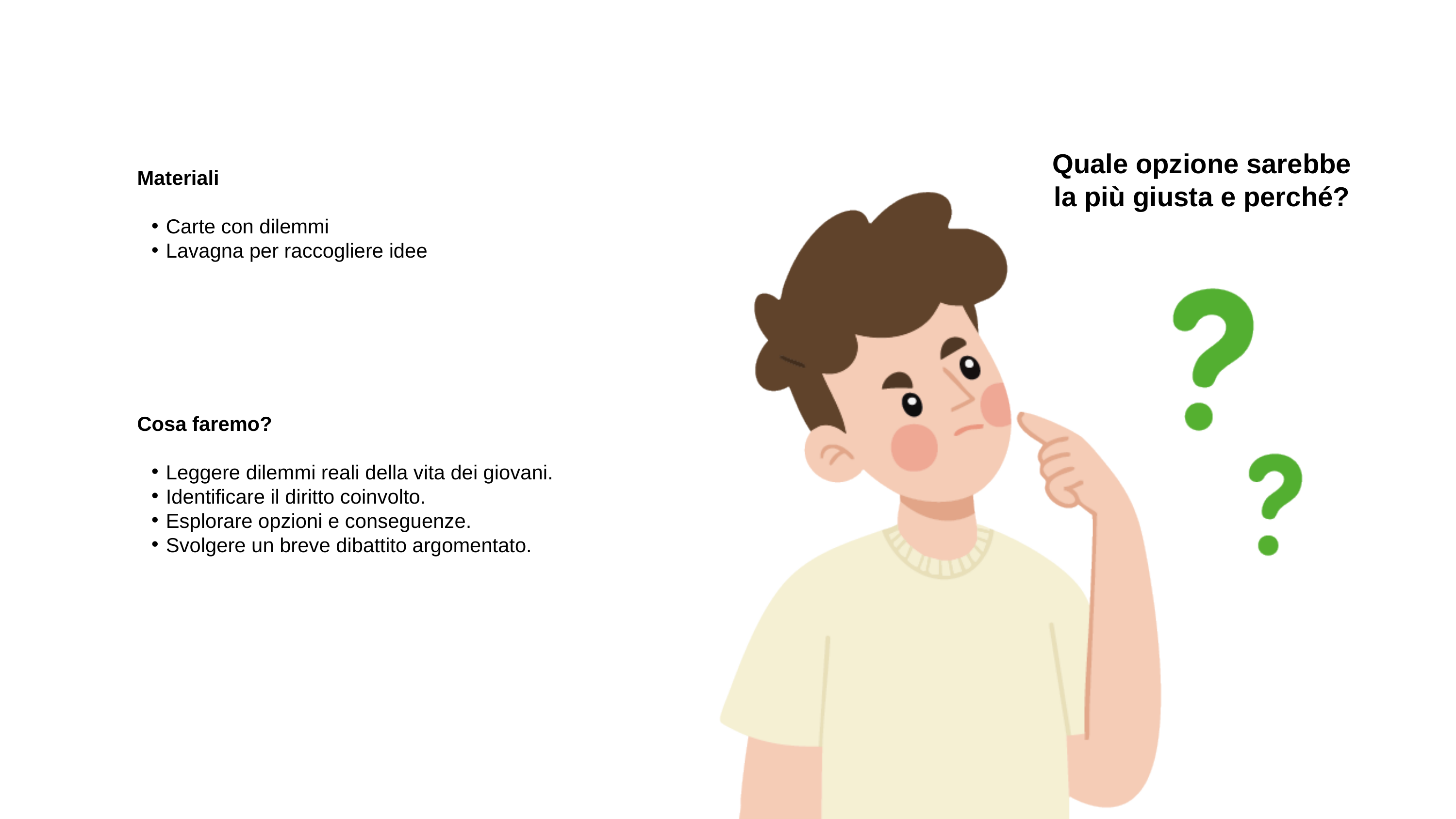

Quale opzione sarebbe la più giusta e perché?
Materiali

Carte con dilemmi
Lavagna per raccogliere idee

Cosa faremo?

Leggere dilemmi reali della vita dei giovani.
Identificare il diritto coinvolto.
Esplorare opzioni e conseguenze.
Svolgere un breve dibattito argomentato.